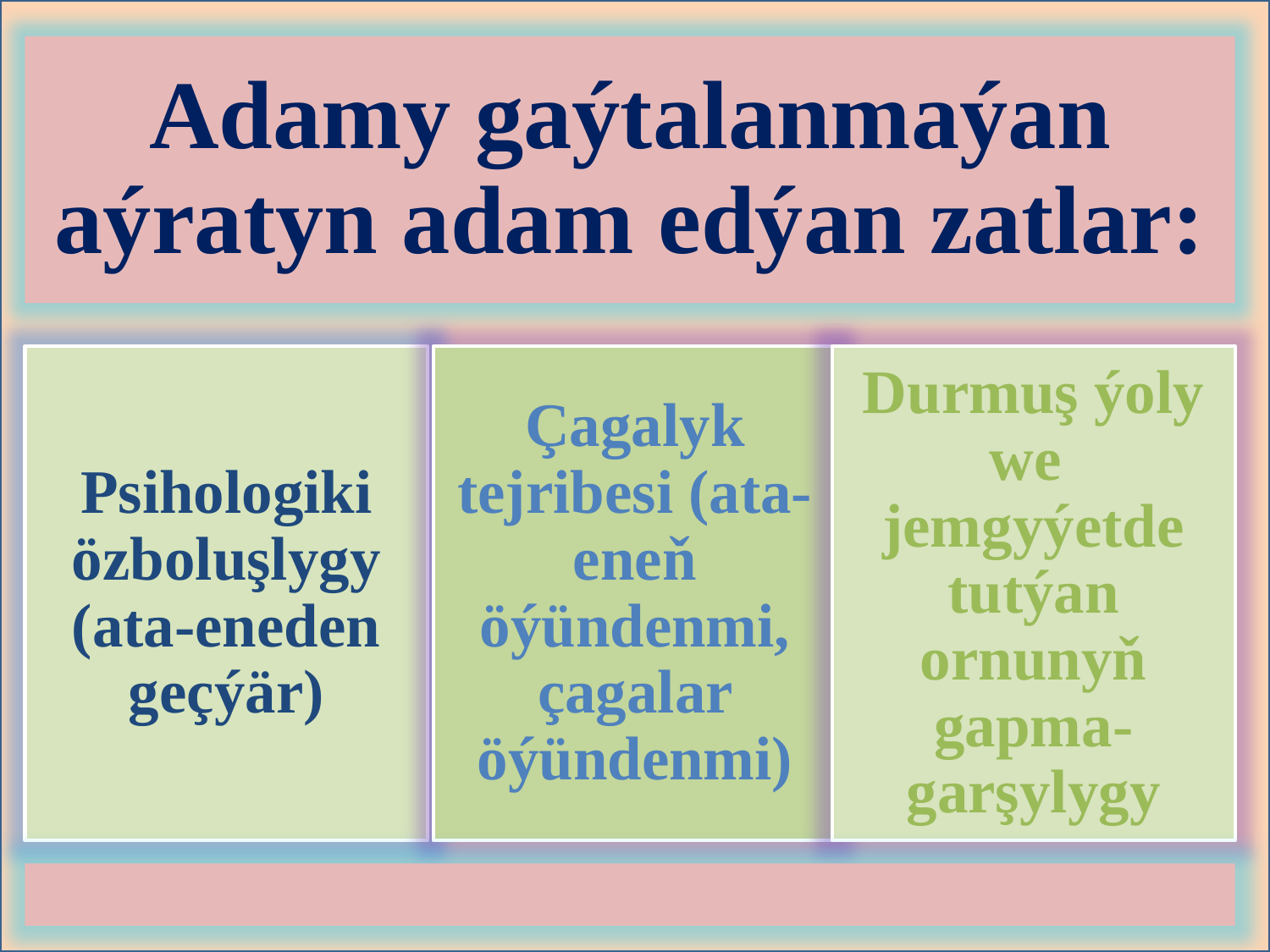

Adamy gaýtalanmaýan aýratyn adam edýan zatlar:
Psihologiki özboluşlygy (ata-eneden geçýär)
Çagalyk tejribesi (ata-eneň öýündenmi, çagalar öýündenmi)
Durmuş ýoly we  jemgyýetde tutýan ornunyň gapma-garşylygy